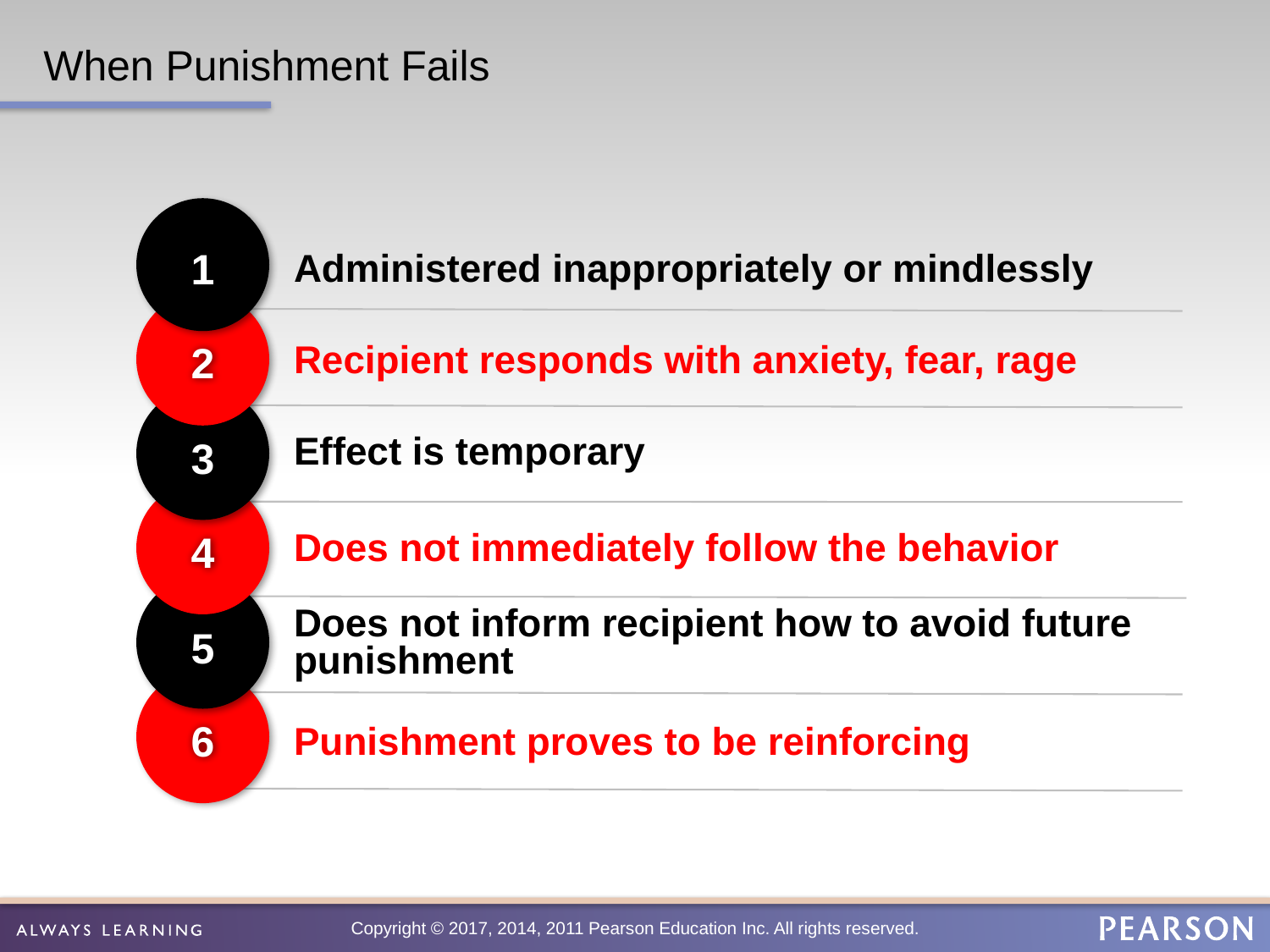

# When Punishment Fails

1
2
3
4
5
6
Administered inappropriately or mindlessly

Recipient responds with anxiety, fear, rage

Effect is temporary

Does not immediately follow the behavior

Does not inform recipient how to avoid future punishment

Punishment proves to be reinforcing